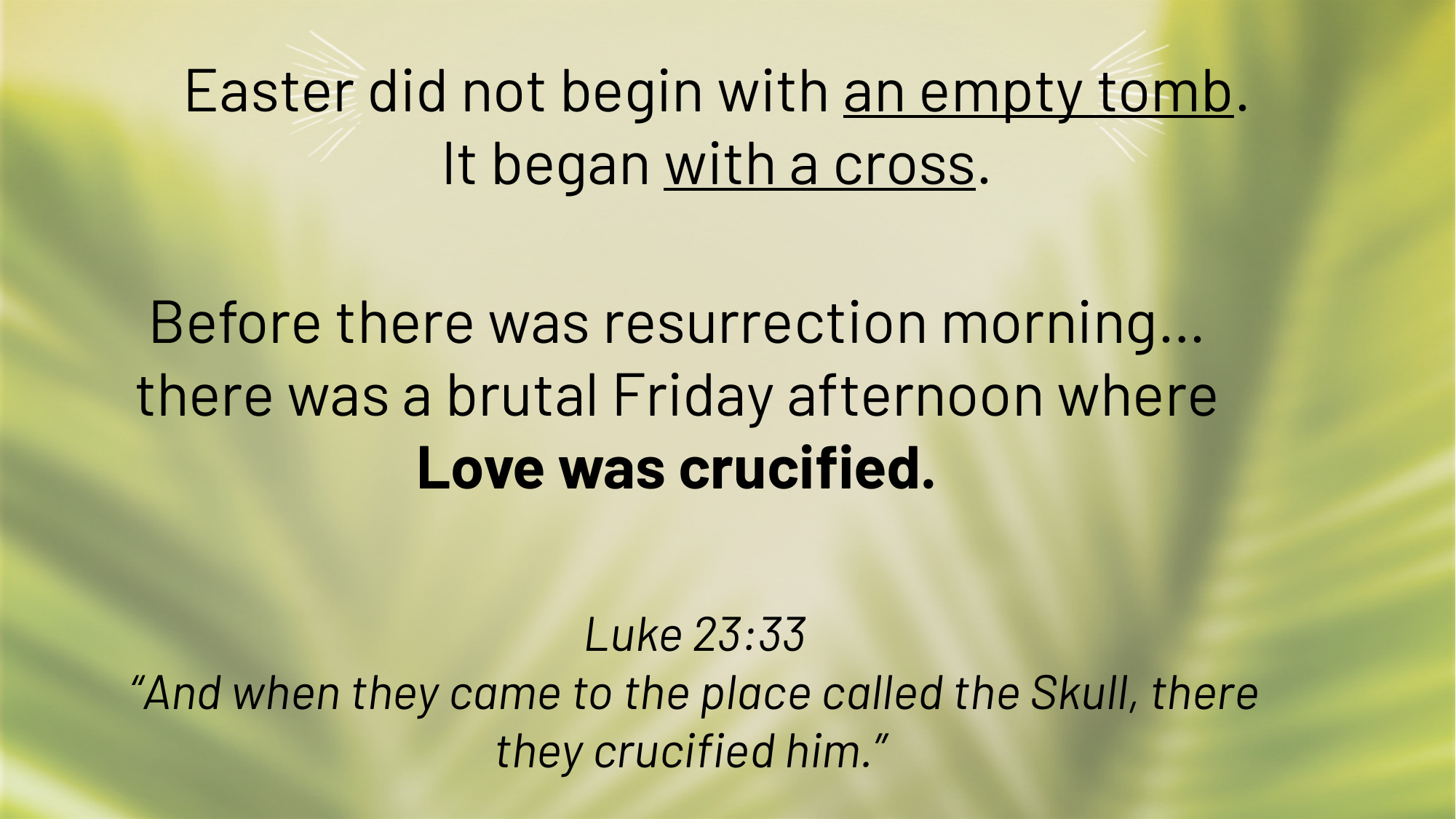

Easter did not begin with an empty tomb.
It began with a cross.
Before there was resurrection morning…
there was a brutal Friday afternoon where Love was crucified.
 Luke 23:33
 “And when they came to the place called the Skull, there they crucified him.”